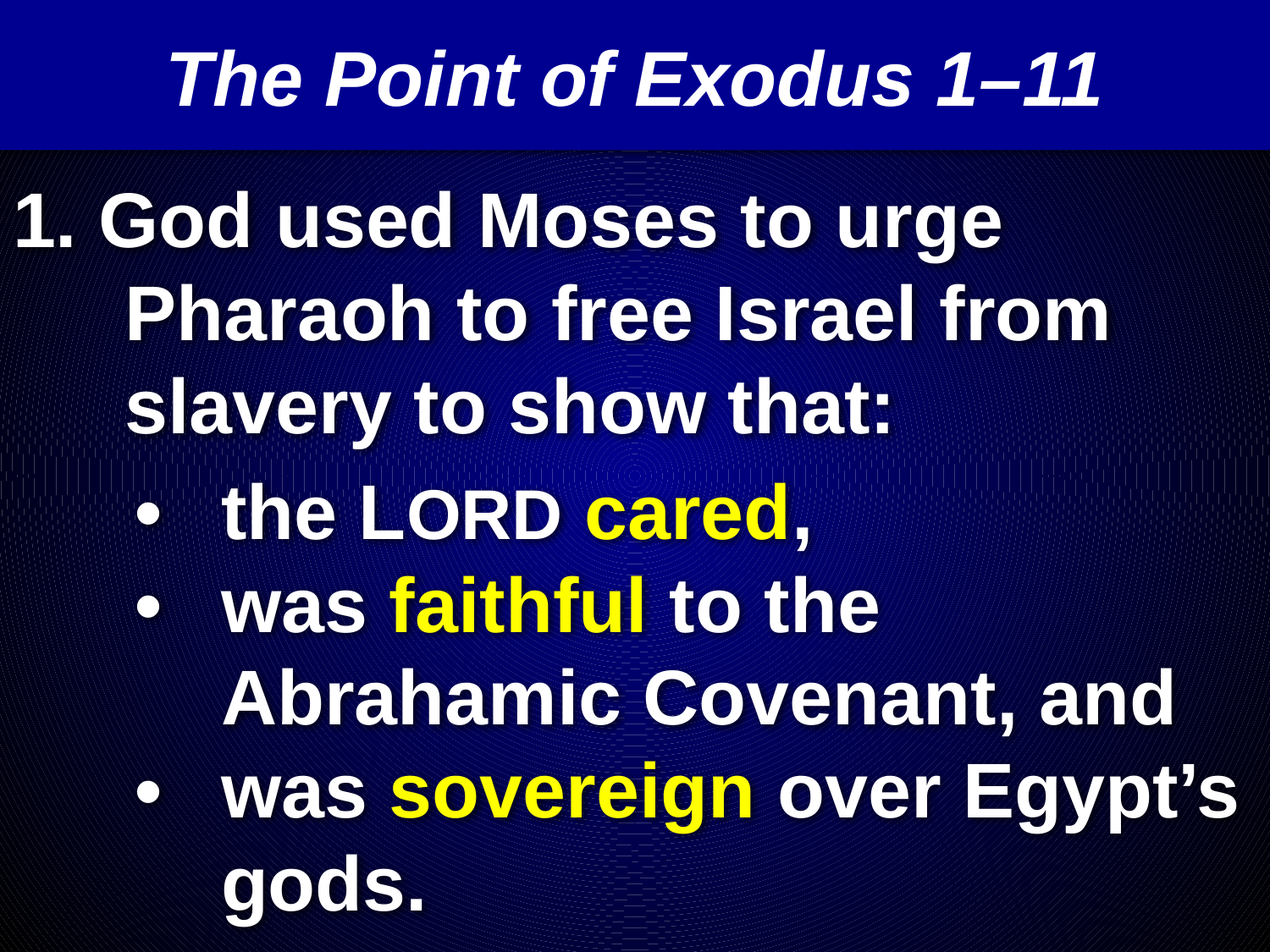

The Point of Exodus 1–11

# 1. God used Moses to urge Pharaoh to free Israel from slavery to show that:
•	the LORD cared,
• 	was faithful to the Abrahamic Covenant, and
• 	was sovereign over Egypt’s gods.